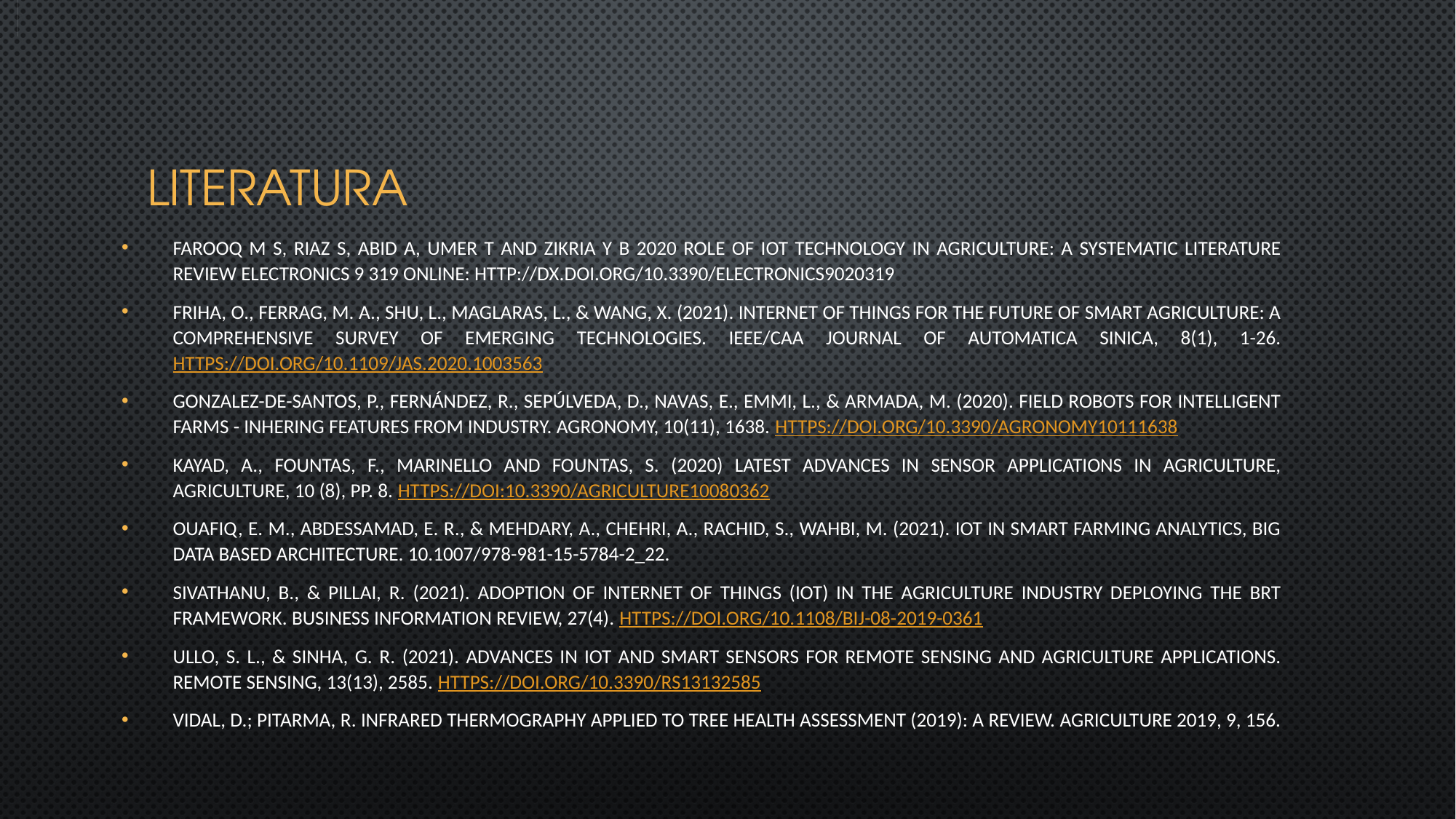

# LITERATURA
Farooq M S, Riaz S, Abid A, Umer T and Zikria Y B 2020 Role of IoT Technology in Agriculture: A Systematic Literature Review Electronics 9 319 Online: http://dx.doi.org/10.3390/electronics9020319
Friha, O., Ferrag, M. A., Shu, L., Maglaras, L., & Wang, X. (2021). Internet of Things for the Future of Smart Agriculture: A Comprehensive Survey of Emerging Technologies. IEEE/CAA Journal of Automatica Sinica, 8(1), 1-26. https://doi.org/10.1109/JAS.2020.1003563
Gonzalez-de-Santos, P., Fernández, R., Sepúlveda, D., Navas, E., Emmi, L., & Armada, M. (2020). Field robots for intelligent farms - inhering features from industry. Agronomy, 10(11), 1638. https://doi.org/10.3390/agronomy10111638
Kayad, A., Fountas, F., Marinello and Fountas, S. (2020) Latest advances in sensor applications in agriculture, Agriculture, 10 (8), pp. 8. Https://DOI:10.3390/agriculture10080362
Ouafiq, E. M., Abdessamad, E. R., & Mehdary, A., Chehri, A., Rachid, S., Wahbi, M. (2021). IoT in Smart Farming Analytics, Big Data Based Architecture. 10.1007/978-981-15-5784-2_22.
Sivathanu, B., & Pillai, R. (2021). Adoption of internet of things (IoT) in the agriculture industry deploying the BRT framework. Business Information Review, 27(4). https://doi.org/10.1108/BIJ-08-2019-0361
Ullo, S. L., & Sinha, G. R. (2021). Advances in IoT and Smart Sensors for Remote Sensing and Agriculture Applications. Remote Sensing, 13(13), 2585. https://doi.org/10.3390/rs13132585
Vidal, D.; Pitarma, R. Infrared thermography applied to tree health assessment (2019): A review. Agriculture 2019, 9, 156.